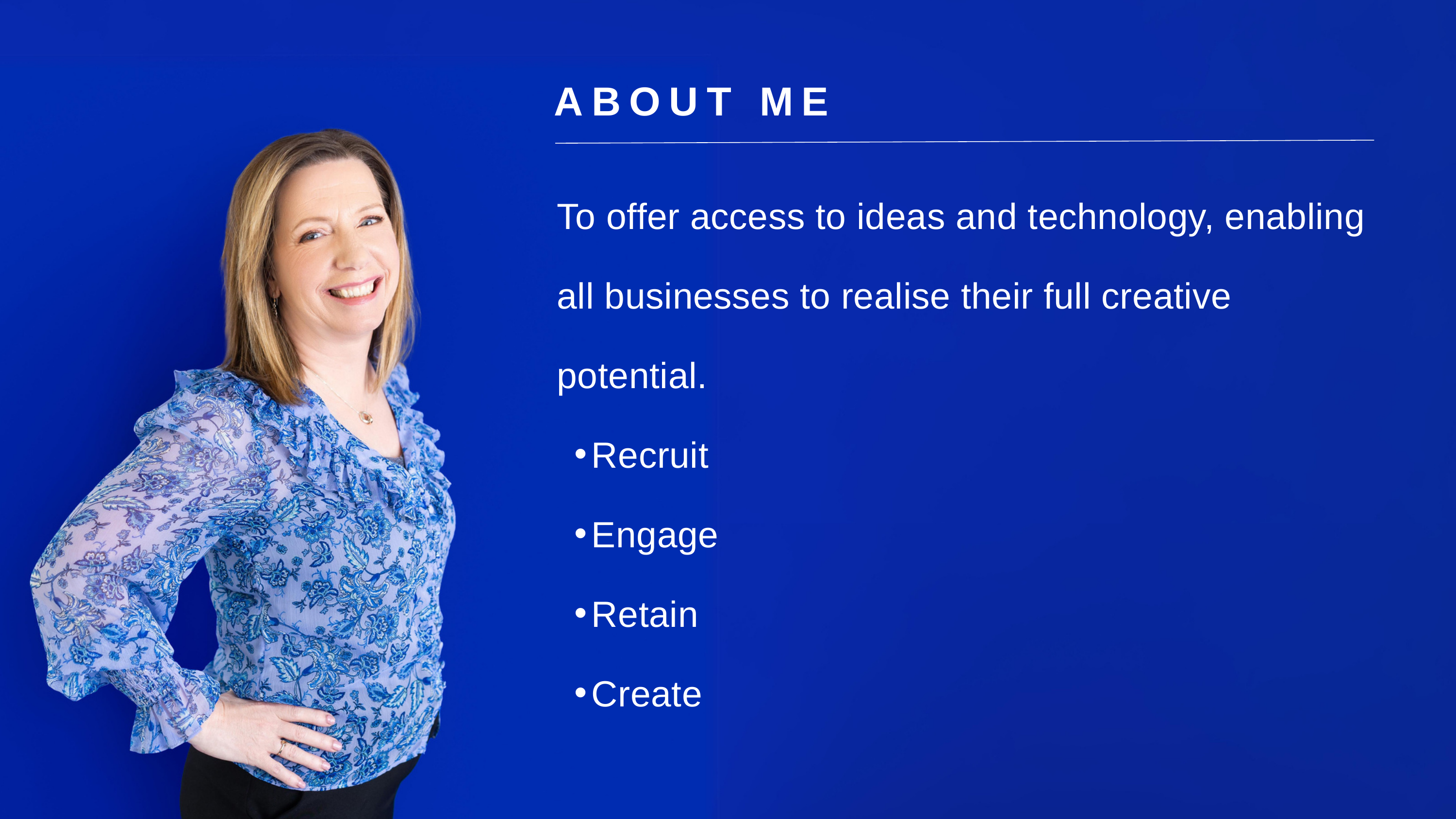

ABOUT ME

To offer access to ideas and technology, enabling all businesses to realise their full creative potential.
Recruit
Engage
Retain
Create